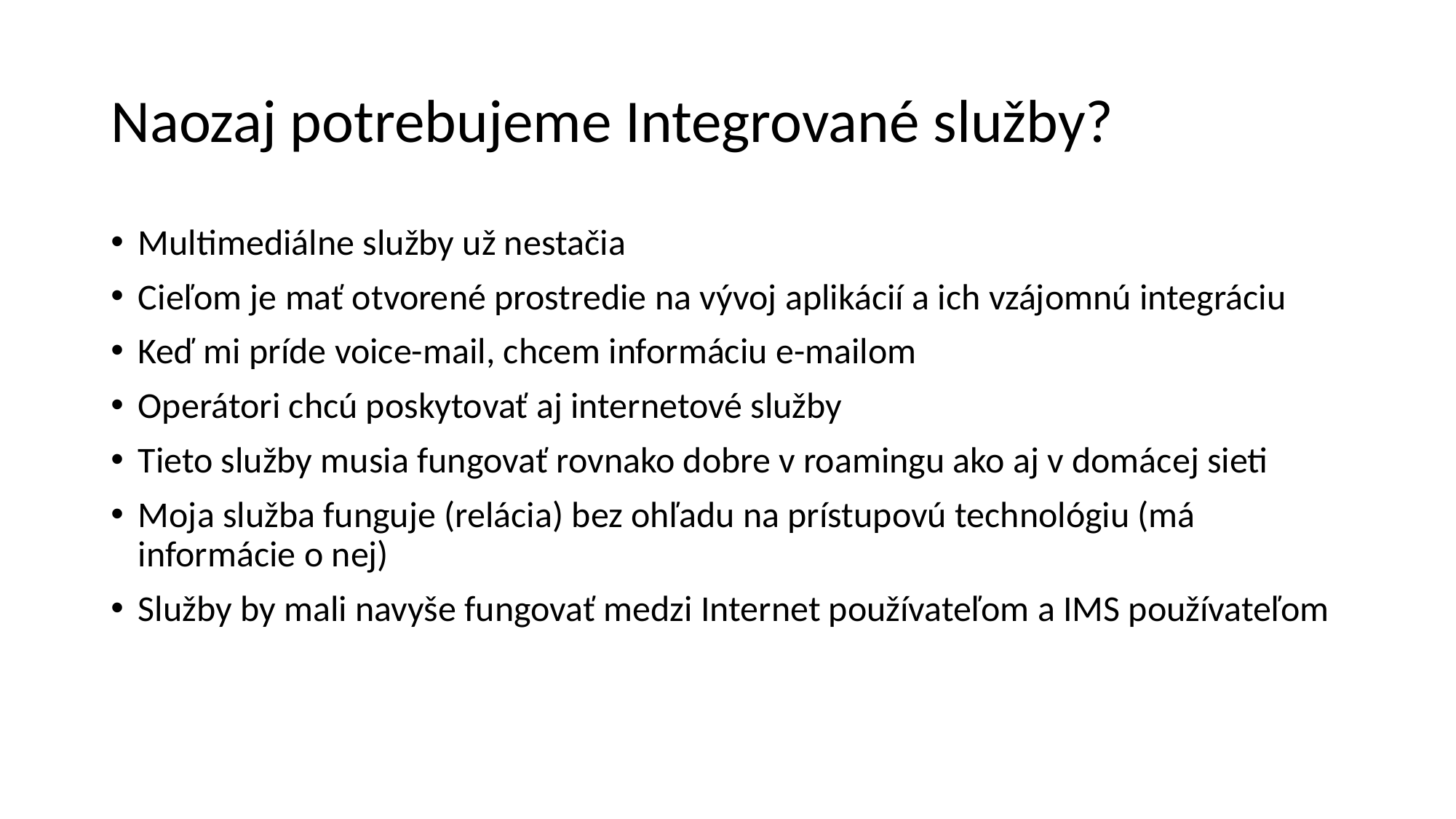

# Naozaj potrebujeme Integrované služby?
Multimediálne služby už nestačia
Cieľom je mať otvorené prostredie na vývoj aplikácií a ich vzájomnú integráciu
Keď mi príde voice-mail, chcem informáciu e-mailom
Operátori chcú poskytovať aj internetové služby
Tieto služby musia fungovať rovnako dobre v roamingu ako aj v domácej sieti
Moja služba funguje (relácia) bez ohľadu na prístupovú technológiu (má informácie o nej)
Služby by mali navyše fungovať medzi Internet používateľom a IMS používateľom